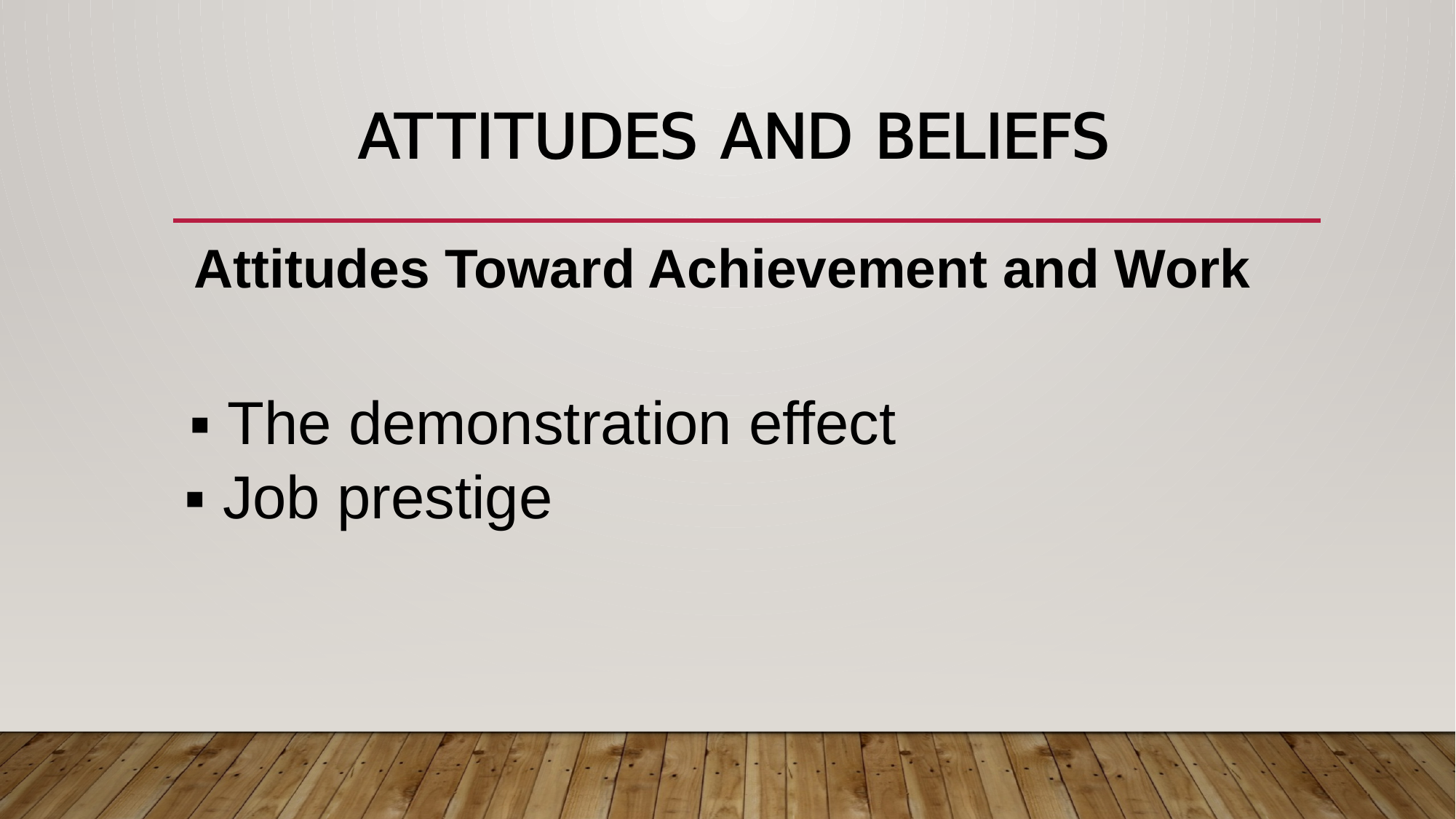

# Attitudes and beliefs
    Attitudes Toward Achievement and Work

   ▪ The demonstration effect
   ▪ Job prestige